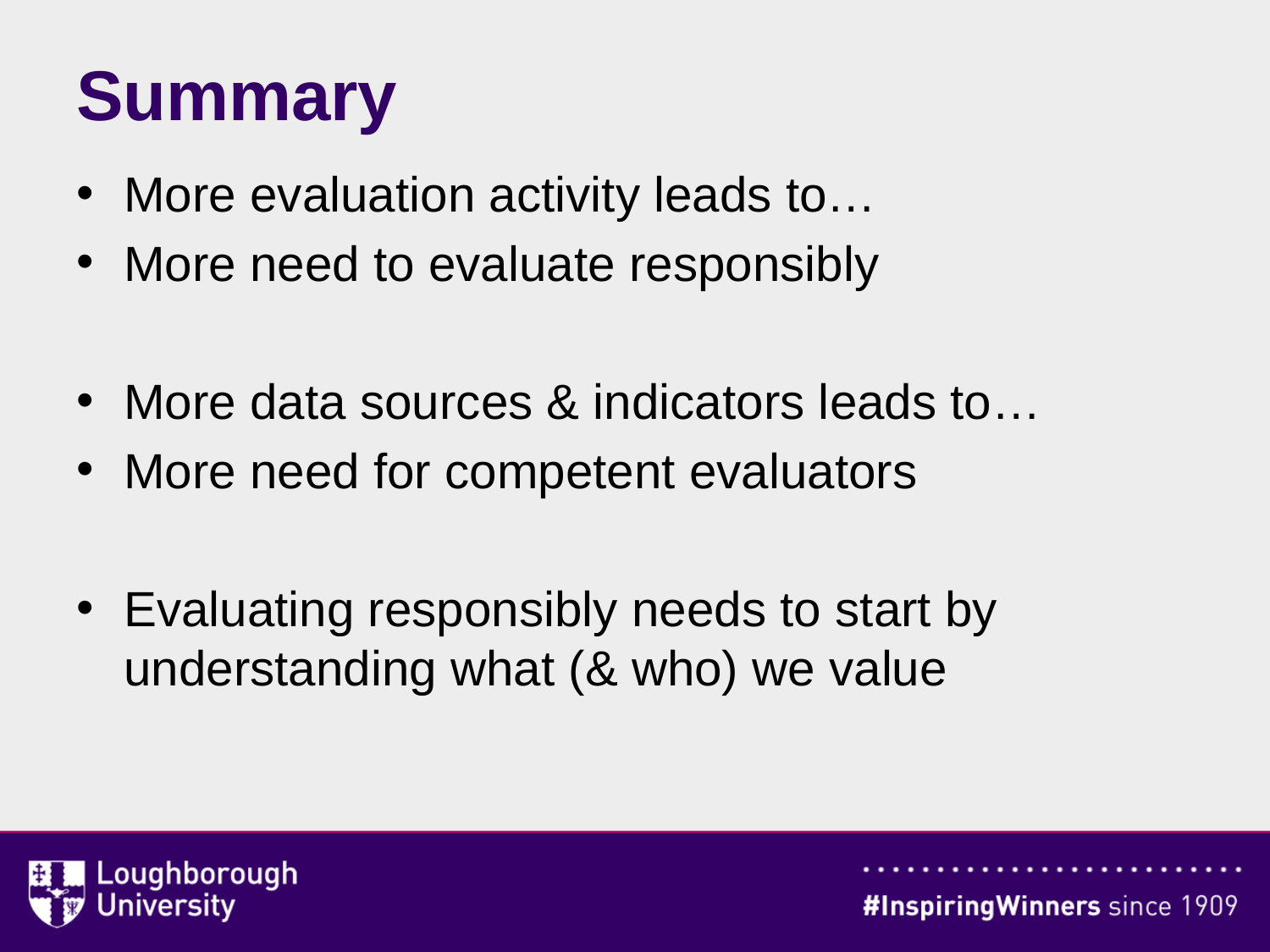

# Summary
More evaluation activity leads to…
More need to evaluate responsibly

More data sources & indicators leads to…
More need for competent evaluators

Evaluating responsibly needs to start by understanding what (& who) we value